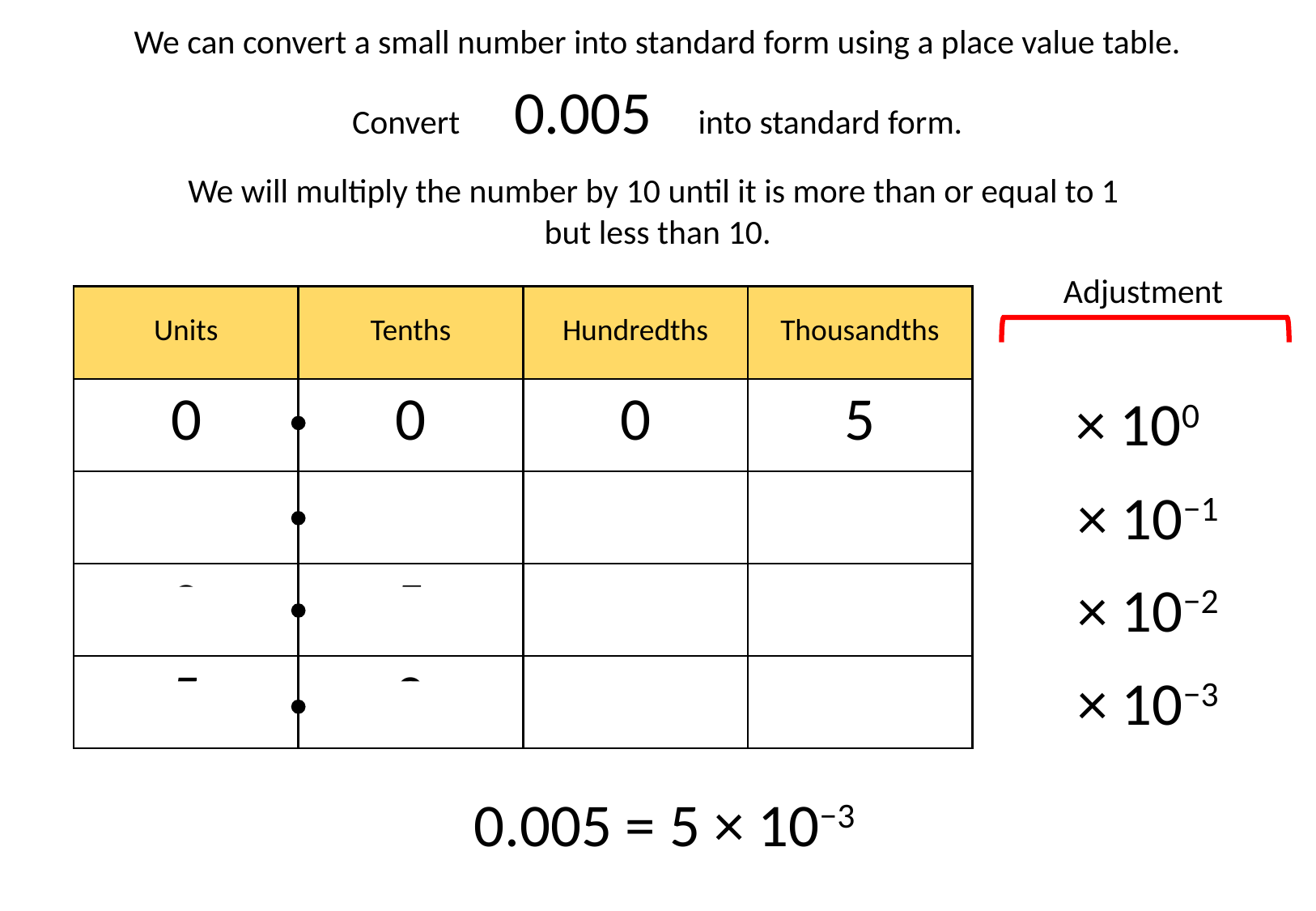

We can convert a small number into standard form using a place value table.
Convert       0.005      into standard form.

We will multiply the number by 10 until it is more than or equal to 1
but less than 10.

Adjustment
| Units | Tenths | Hundredths | Thousandths |
| --- | --- | --- | --- |
| 0 | 0 | 0 | 5 |
| 0 | 0 | 5 |  |
| 0 | 5 |  |  |
| 5 | 0 |  |  |
 × 100

 × 10−1

 × 10−2

 × 10−3

 0.005 = 5 × 10−3